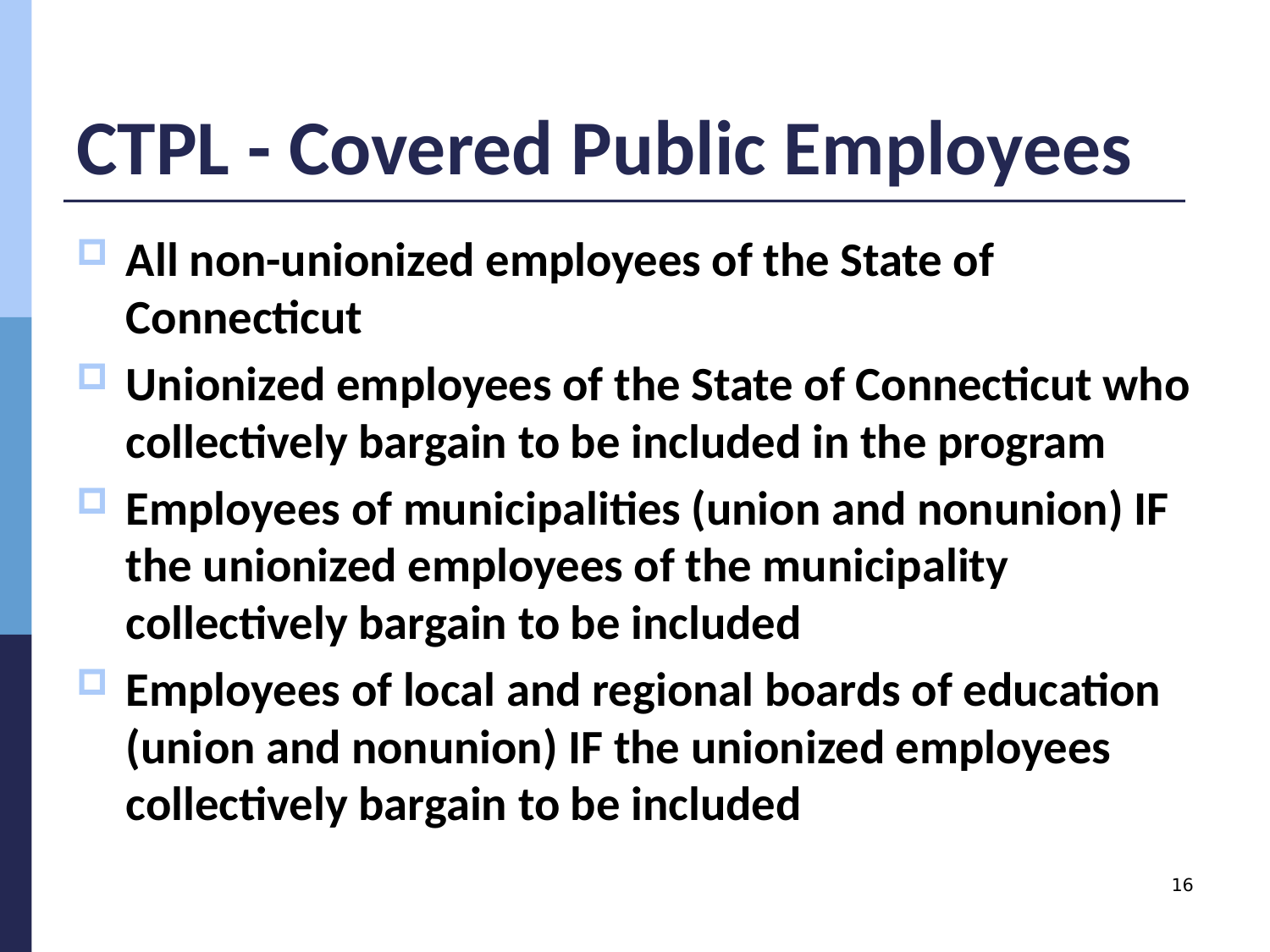

# CTPL - Covered Public Employees
All non-unionized employees of the State of Connecticut
Unionized employees of the State of Connecticut who collectively bargain to be included in the program
Employees of municipalities (union and nonunion) IF the unionized employees of the municipality collectively bargain to be included
Employees of local and regional boards of education (union and nonunion) IF the unionized employees collectively bargain to be included

16